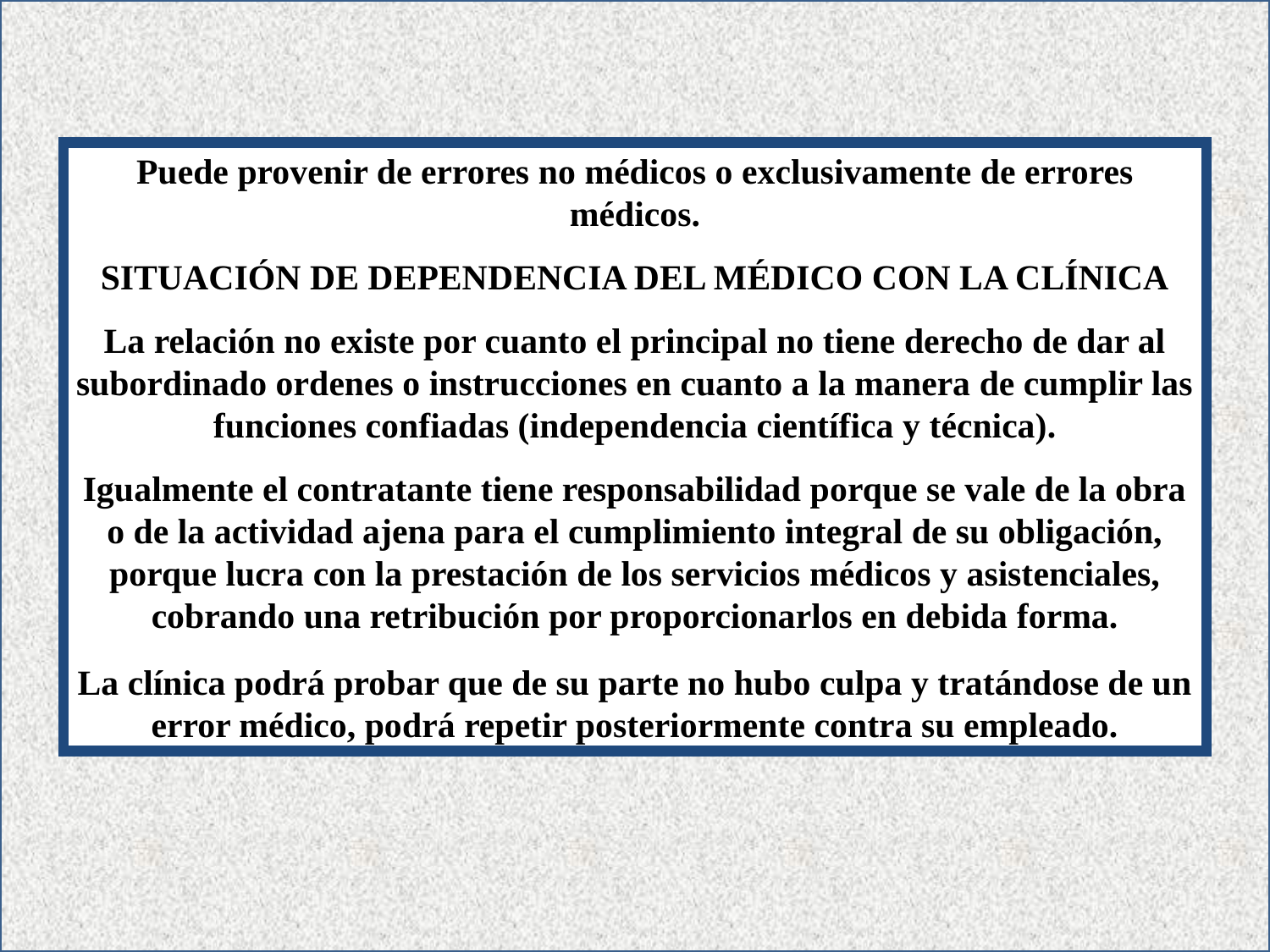

Puede provenir de errores no médicos o exclusivamente de errores médicos.
SITUACIÓN DE DEPENDENCIA DEL MÉDICO CON LA CLÍNICA
La relación no existe por cuanto el principal no tiene derecho de dar al subordinado ordenes o instrucciones en cuanto a la manera de cumplir las funciones confiadas (independencia científica y técnica).
Igualmente el contratante tiene responsabilidad porque se vale de la obra o de la actividad ajena para el cumplimiento integral de su obligación, porque lucra con la prestación de los servicios médicos y asistenciales, cobrando una retribución por proporcionarlos en debida forma.
La clínica podrá probar que de su parte no hubo culpa y tratándose de un error médico, podrá repetir posteriormente contra su empleado.